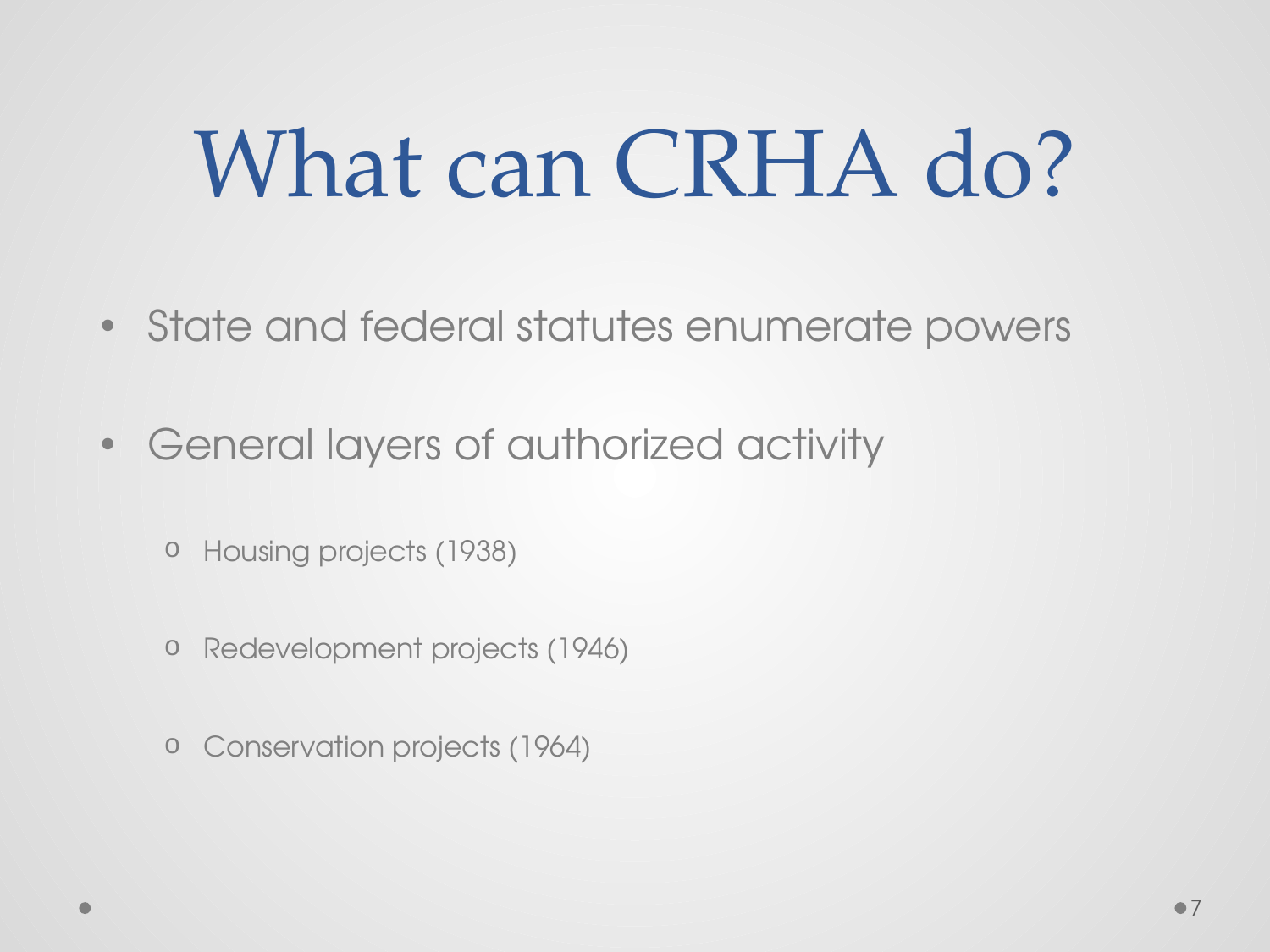

# What can CRHA do?

State and federal statutes enumerate powers

General layers of authorized activity

Housing projects (1938)

Redevelopment projects (1946)

Conservation projects (1964)

7